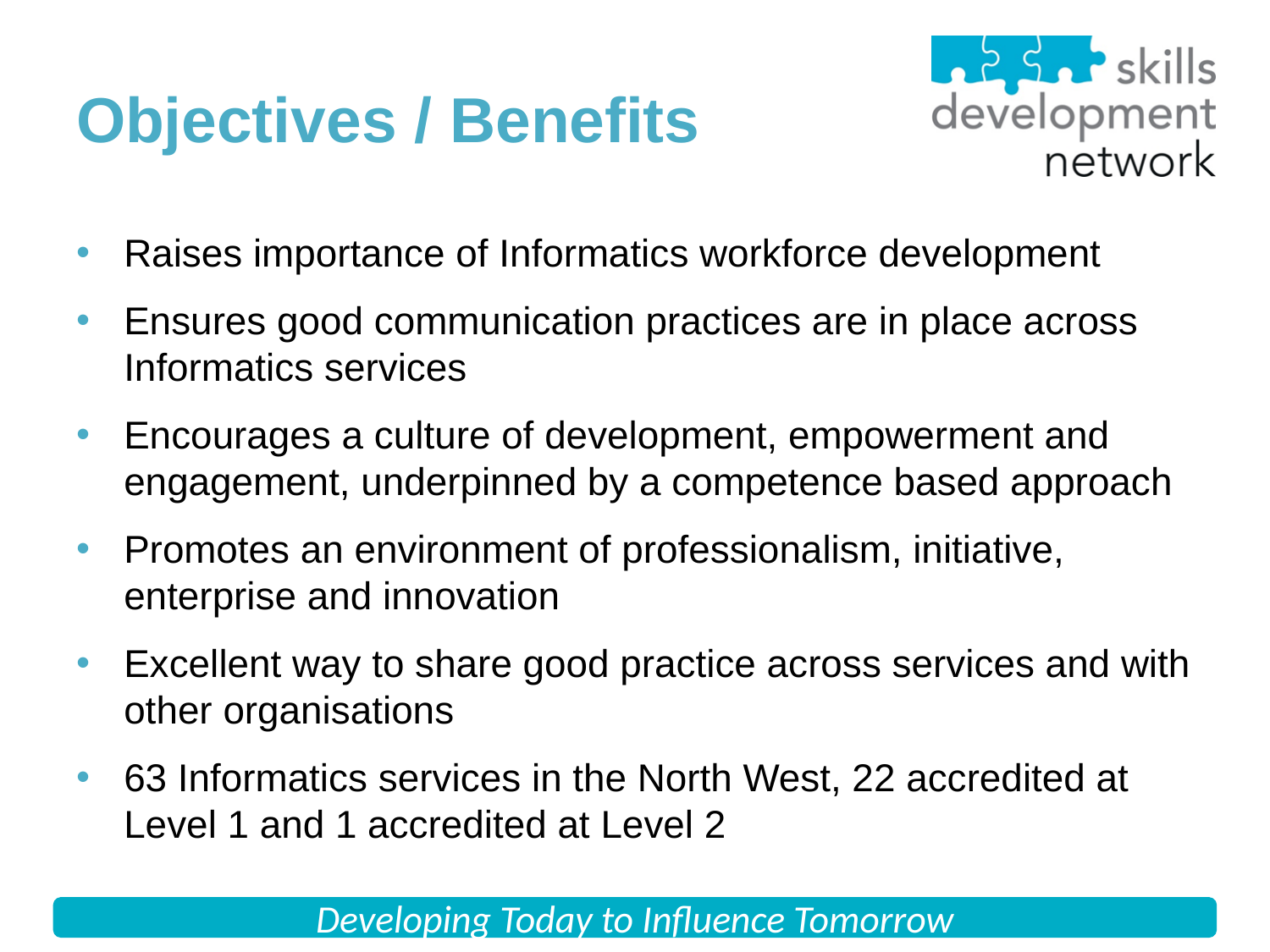

# Objectives / Benefits
Raises importance of Informatics workforce development
Ensures good communication practices are in place across Informatics services
Encourages a culture of development, empowerment and engagement, underpinned by a competence based approach
Promotes an environment of professionalism, initiative, enterprise and innovation
Excellent way to share good practice across services and with other organisations
63 Informatics services in the North West, 22 accredited at Level 1 and 1 accredited at Level 2